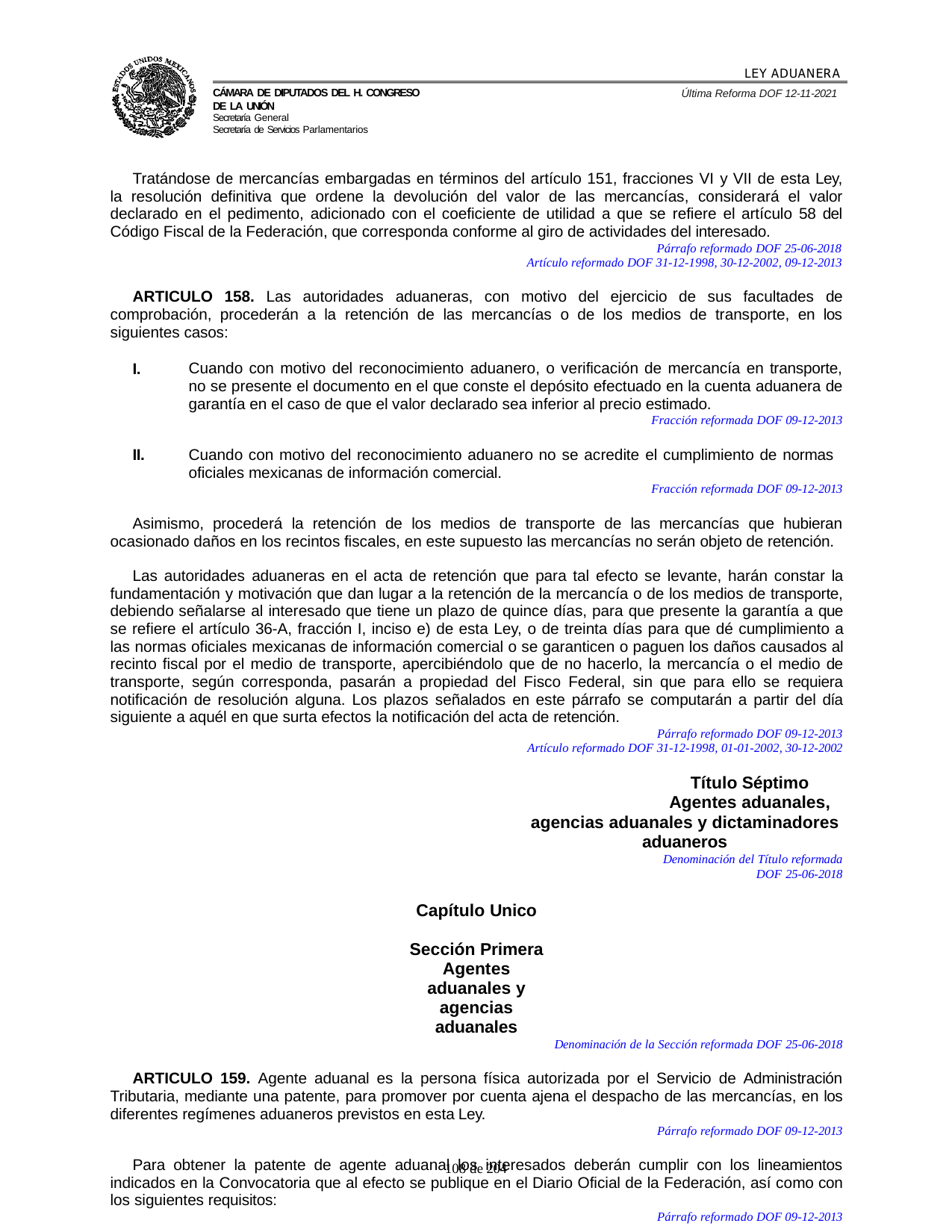

LEY ADUANERA

Última Reforma DOF 12-11-2021
Cámara de Diputados del H. Congreso de la Unión
Secretaría General
Secretaría de Servicios Parlamentarios
Tratándose de mercancías embargadas en términos del artículo 151, fracciones VI y VII de esta Ley, la resolución definitiva que ordene la devolución del valor de las mercancías, considerará el valor declarado en el pedimento, adicionado con el coeficiente de utilidad a que se refiere el artículo 58 del Código Fiscal de la Federación, que corresponda conforme al giro de actividades del interesado.
Párrafo reformado DOF 25-06-2018 Artículo reformado DOF 31-12-1998, 30-12-2002, 09-12-2013

ARTICULO 158. Las autoridades aduaneras, con motivo del ejercicio de sus facultades de comprobación, procederán a la retención de las mercancías o de los medios de transporte, en los siguientes casos:
I.
Cuando con motivo del reconocimiento aduanero, o verificación de mercancía en transporte, no se presente el documento en el que conste el depósito efectuado en la cuenta aduanera de garantía en el caso de que el valor declarado sea inferior al precio estimado.
Fracción reformada DOF 09-12-2013
II.
Cuando con motivo del reconocimiento aduanero no se acredite el cumplimiento de normas oficiales mexicanas de información comercial.
Fracción reformada DOF 09-12-2013
Asimismo, procederá la retención de los medios de transporte de las mercancías que hubieran ocasionado daños en los recintos fiscales, en este supuesto las mercancías no serán objeto de retención.
Las autoridades aduaneras en el acta de retención que para tal efecto se levante, harán constar la fundamentación y motivación que dan lugar a la retención de la mercancía o de los medios de transporte, debiendo señalarse al interesado que tiene un plazo de quince días, para que presente la garantía a que se refiere el artículo 36-A, fracción I, inciso e) de esta Ley, o de treinta días para que dé cumplimiento a las normas oficiales mexicanas de información comercial o se garanticen o paguen los daños causados al recinto fiscal por el medio de transporte, apercibiéndolo que de no hacerlo, la mercancía o el medio de transporte, según corresponda, pasarán a propiedad del Fisco Federal, sin que para ello se requiera notificación de resolución alguna. Los plazos señalados en este párrafo se computarán a partir del día siguiente a aquél en que surta efectos la notificación del acta de retención.
Párrafo reformado DOF 09-12-2013 Artículo reformado DOF 31-12-1998, 01-01-2002, 30-12-2002

Título Séptimo
Agentes aduanales, agencias aduanales y dictaminadores aduaneros
Denominación del Título reformada DOF 25-06-2018
Capítulo Unico Sección Primera
Agentes aduanales y agencias aduanales
Denominación de la Sección reformada DOF 25-06-2018

ARTICULO 159. Agente aduanal es la persona física autorizada por el Servicio de Administración Tributaria, mediante una patente, para promover por cuenta ajena el despacho de las mercancías, en los diferentes regímenes aduaneros previstos en esta Ley.
Párrafo reformado DOF 09-12-2013

Para obtener la patente de agente aduanal los interesados deberán cumplir con los lineamientos indicados en la Convocatoria que al efecto se publique en el Diario Oficial de la Federación, así como con los siguientes requisitos:
Párrafo reformado DOF 09-12-2013
108 de 204